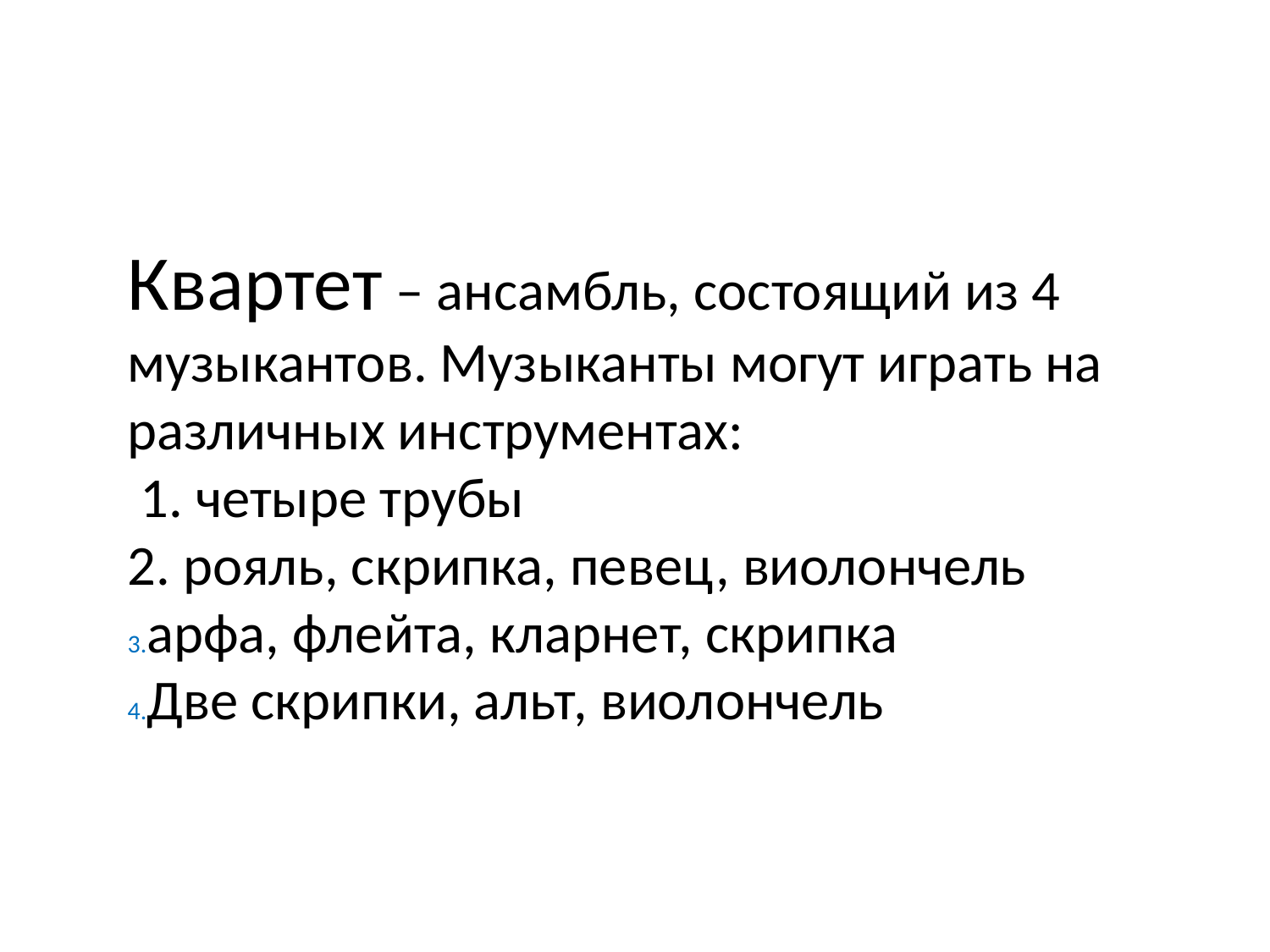

Квартет – ансамбль, состоящий из 4 музыкантов. Музыканты могут играть на различных инструментах:
 1. четыре трубы
2. рояль, скрипка, певец, виолончель
арфа, флейта, кларнет, скрипка
Две скрипки, альт, виолончель